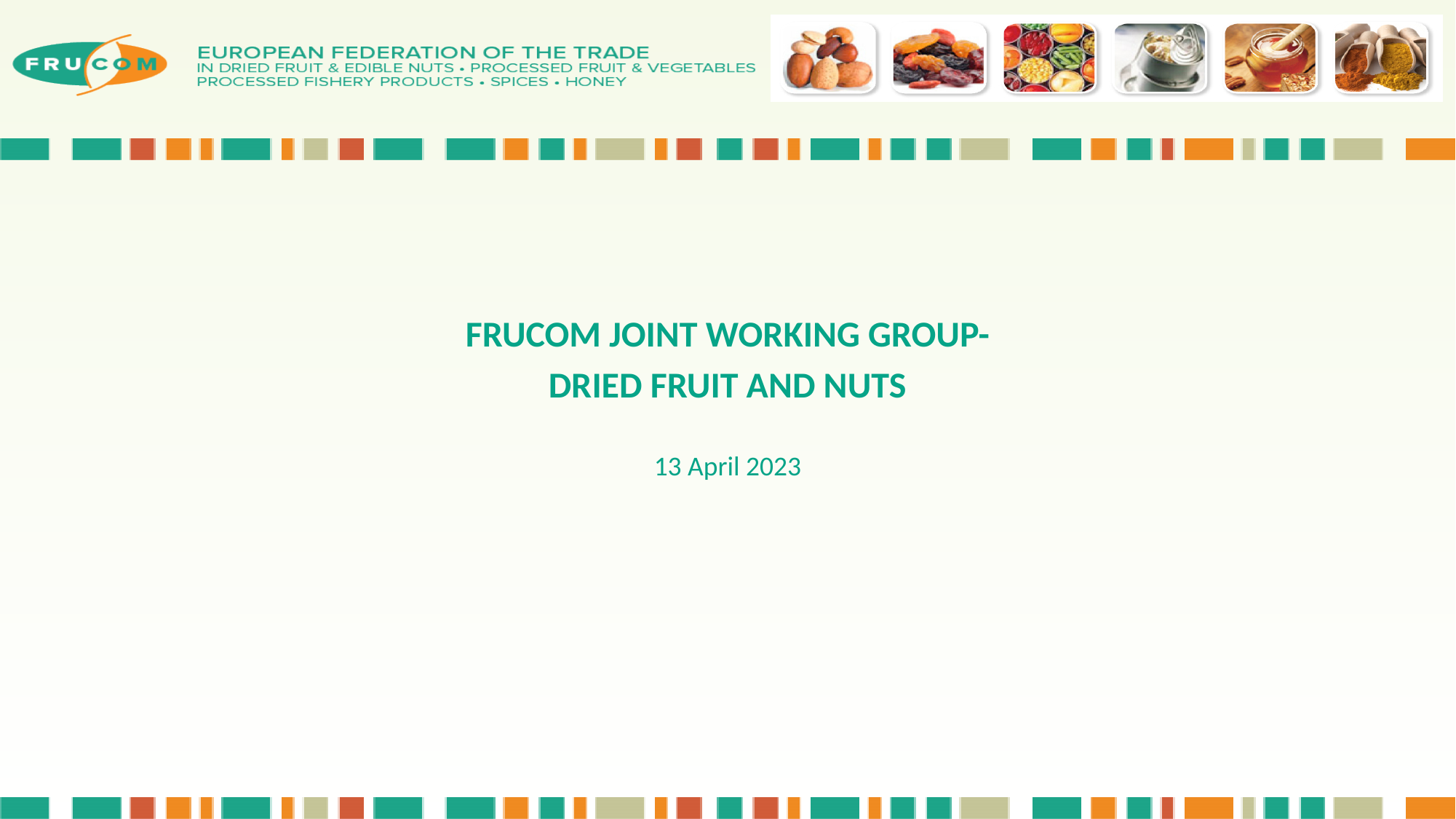

FRUCOM JOINT WORKING GROUP-
DRIED FRUIT AND NUTS

13 April 2023